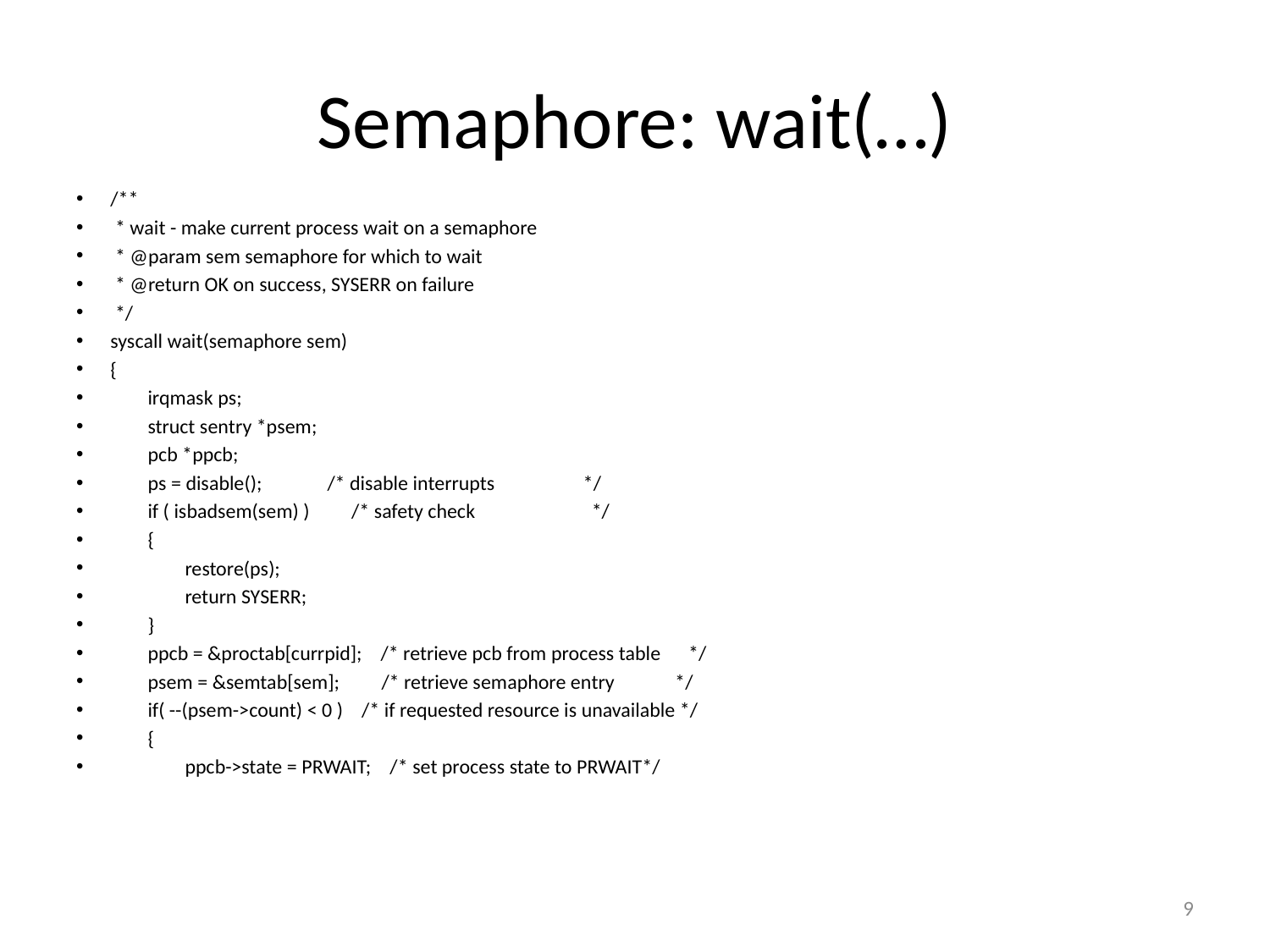

# Semaphore: wait(…)
/**
 * wait - make current process wait on a semaphore
 * @param sem semaphore for which to wait
 * @return OK on success, SYSERR on failure
 */
syscall wait(semaphore sem)
{
        irqmask ps;
        struct sentry *psem;
        pcb *ppcb;
        ps = disable();              /* disable interrupts                   */
        if ( isbadsem(sem) )         /* safety check                         */
        {
                restore(ps);
                return SYSERR;
        }
        ppcb = &proctab[currpid];    /* retrieve pcb from process table      */
        psem = &semtab[sem];         /* retrieve semaphore entry             */
        if( --(psem->count) < 0 )    /* if requested resource is unavailable */
        {
                ppcb->state = PRWAIT;    /* set process state to PRWAIT*/

9